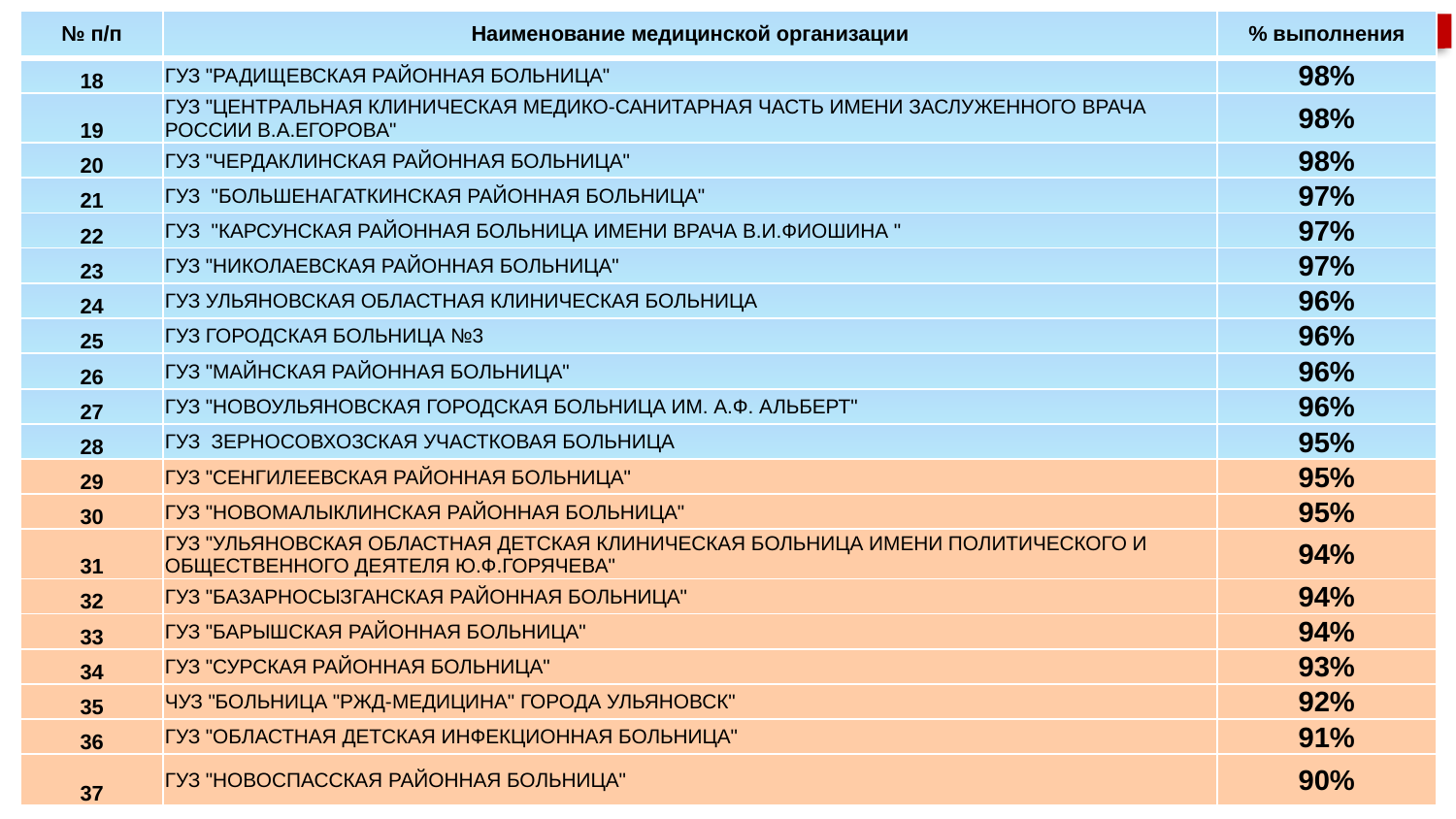

| № п/п | Наименование медицинской организации | % выполнения |
| --- | --- | --- |
| 18 | ГУЗ "РАДИЩЕВСКАЯ РАЙОННАЯ БОЛЬНИЦА" | 98% |
| 19 | ГУЗ "ЦЕНТРАЛЬНАЯ КЛИНИЧЕСКАЯ МЕДИКО-САНИТАРНАЯ ЧАСТЬ ИМЕНИ ЗАСЛУЖЕННОГО ВРАЧА РОССИИ В.А.ЕГОРОВА" | 98% |
| 20 | ГУЗ "ЧЕРДАКЛИНСКАЯ РАЙОННАЯ БОЛЬНИЦА" | 98% |
| 21 | ГУЗ "БОЛЬШЕНАГАТКИНСКАЯ РАЙОННАЯ БОЛЬНИЦА" | 97% |
| 22 | ГУЗ "КАРСУНСКАЯ РАЙОННАЯ БОЛЬНИЦА ИМЕНИ ВРАЧА В.И.ФИОШИНА " | 97% |
| 23 | ГУЗ "НИКОЛАЕВСКАЯ РАЙОННАЯ БОЛЬНИЦА" | 97% |
| 24 | ГУЗ УЛЬЯНОВСКАЯ ОБЛАСТНАЯ КЛИНИЧЕСКАЯ БОЛЬНИЦА | 96% |
| 25 | ГУЗ ГОРОДСКАЯ БОЛЬНИЦА №3 | 96% |
| 26 | ГУЗ "МАЙНСКАЯ РАЙОННАЯ БОЛЬНИЦА" | 96% |
| 27 | ГУЗ "НОВОУЛЬЯНОВСКАЯ ГОРОДСКАЯ БОЛЬНИЦА ИМ. А.Ф. АЛЬБЕРТ" | 96% |
| 28 | ГУЗ ЗЕРНОСОВХОЗСКАЯ УЧАСТКОВАЯ БОЛЬНИЦА | 95% |
| 29 | ГУЗ "СЕНГИЛЕЕВСКАЯ РАЙОННАЯ БОЛЬНИЦА" | 95% |
| 30 | ГУЗ "НОВОМАЛЫКЛИНСКАЯ РАЙОННАЯ БОЛЬНИЦА" | 95% |
| 31 | ГУЗ "УЛЬЯНОВСКАЯ ОБЛАСТНАЯ ДЕТСКАЯ КЛИНИЧЕСКАЯ БОЛЬНИЦА ИМЕНИ ПОЛИТИЧЕСКОГО И ОБЩЕСТВЕННОГО ДЕЯТЕЛЯ Ю.Ф.ГОРЯЧЕВА" | 94% |
| 32 | ГУЗ "БАЗАРНОСЫЗГАНСКАЯ РАЙОННАЯ БОЛЬНИЦА" | 94% |
| 33 | ГУЗ "БАРЫШСКАЯ РАЙОННАЯ БОЛЬНИЦА" | 94% |
| 34 | ГУЗ "СУРСКАЯ РАЙОННАЯ БОЛЬНИЦА" | 93% |
| 35 | ЧУЗ "БОЛЬНИЦА "РЖД-МЕДИЦИНА" ГОРОДА УЛЬЯНОВСК" | 92% |
| 36 | ГУЗ "ОБЛАСТНАЯ ДЕТСКАЯ ИНФЕКЦИОННАЯ БОЛЬНИЦА" | 91% |
| 37 | ГУЗ "НОВОСПАССКАЯ РАЙОННАЯ БОЛЬНИЦА" | 90% |
ОМС